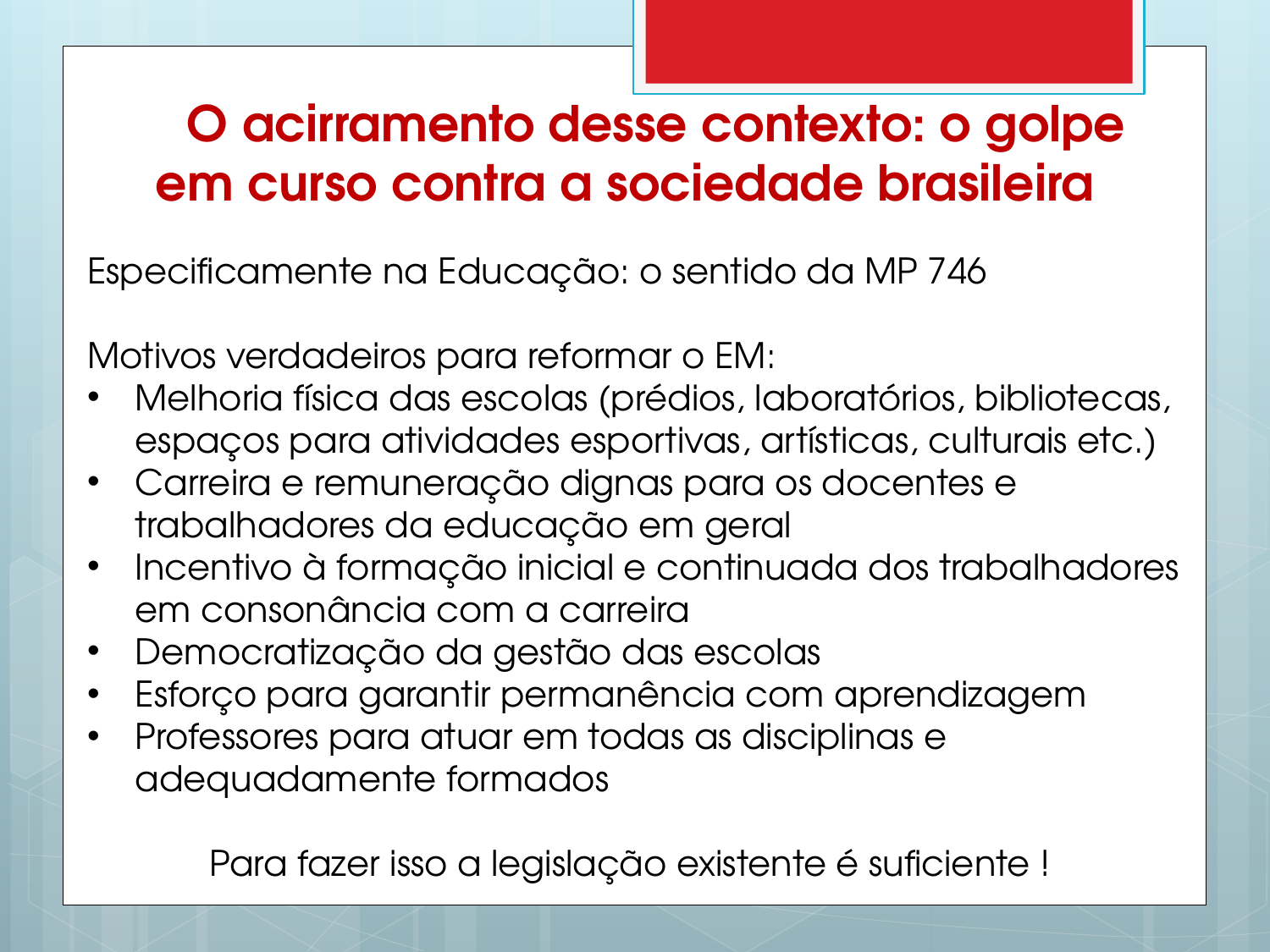

O acirramento desse contexto: o golpe em curso contra a sociedade brasileira
Especificamente na Educação: o sentido da MP 746

Motivos verdadeiros para reformar o EM:
Melhoria física das escolas (prédios, laboratórios, bibliotecas, espaços para atividades esportivas, artísticas, culturais etc.)
Carreira e remuneração dignas para os docentes e trabalhadores da educação em geral
Incentivo à formação inicial e continuada dos trabalhadores em consonância com a carreira
Democratização da gestão das escolas
Esforço para garantir permanência com aprendizagem
Professores para atuar em todas as disciplinas e adequadamente formados

Para fazer isso a legislação existente é suficiente !